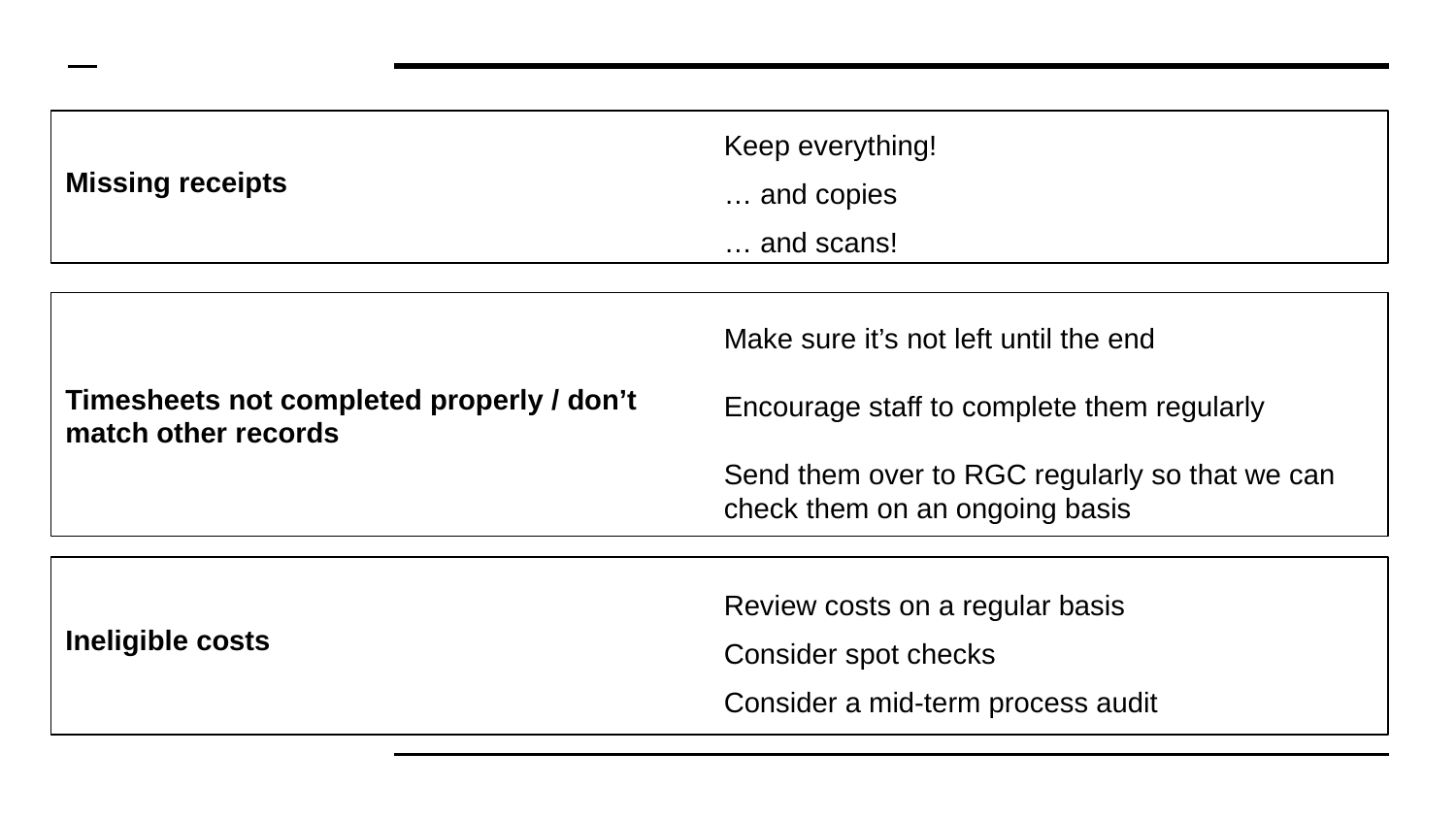

Keep everything!
Missing receipts

… and copies
… and scans!

Make sure it’s not left until the end

Encourage staff to complete them regularly

Send them over to RGC regularly so that we can check them on an ongoing basis
Timesheets not completed properly / don’t match other records

Review costs on a regular basis

Consider spot checks

Consider a mid-term process audit
Ineligible costs